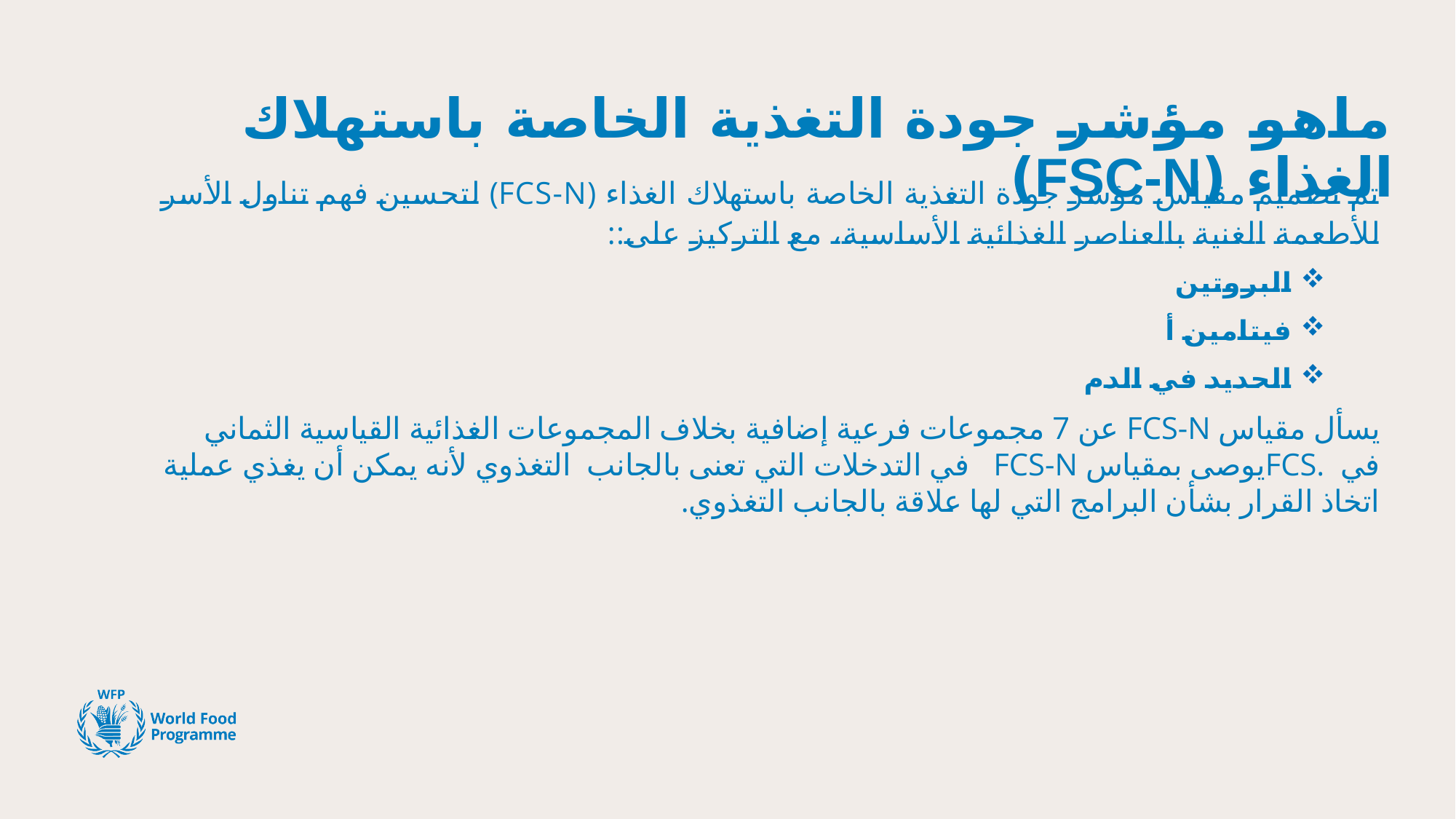

# ماهو مؤشر جودة التغذية الخاصة باستهلاك الغذاء (FSC-N)
تم تصميم مقياس مؤشر جودة التغذية الخاصة باستهلاك الغذاء (FCS-N) لتحسين فهم تناول الأسر للأطعمة الغنية بالعناصر الغذائية الأساسية، مع التركيز على::
البروتين
فيتامين أ
الحديد في الدم
يسأل مقياس FCS-N عن 7 مجموعات فرعية إضافية بخلاف المجموعات الغذائية القياسية الثماني في  .FCSيوصى بمقياس FCS-N   في التدخلات التي تعنى بالجانب  التغذوي لأنه يمكن أن يغذي عملية اتخاذ القرار بشأن البرامج التي لها علاقة بالجانب التغذوي.